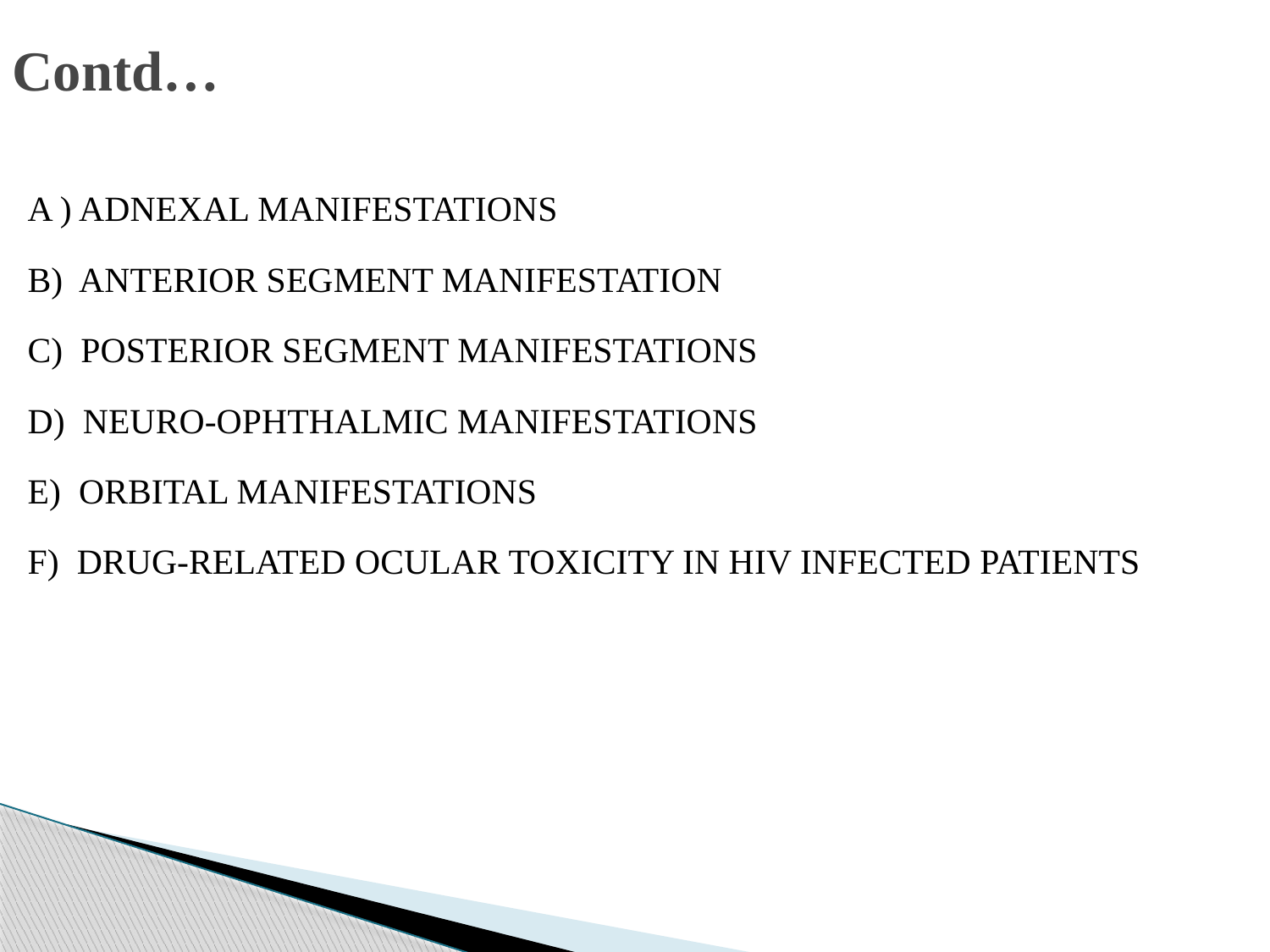

# Contd…
A ) ADNEXAL MANIFESTATIONS
B)  ANTERIOR SEGMENT MANIFESTATION
C)  POSTERIOR SEGMENT MANIFESTATIONS
D)  NEURO-OPHTHALMIC MANIFESTATIONS
E)  ORBITAL MANIFESTATIONS
F)  DRUG-RELATED OCULAR TOXICITY IN HIV INFECTED PATIENTS